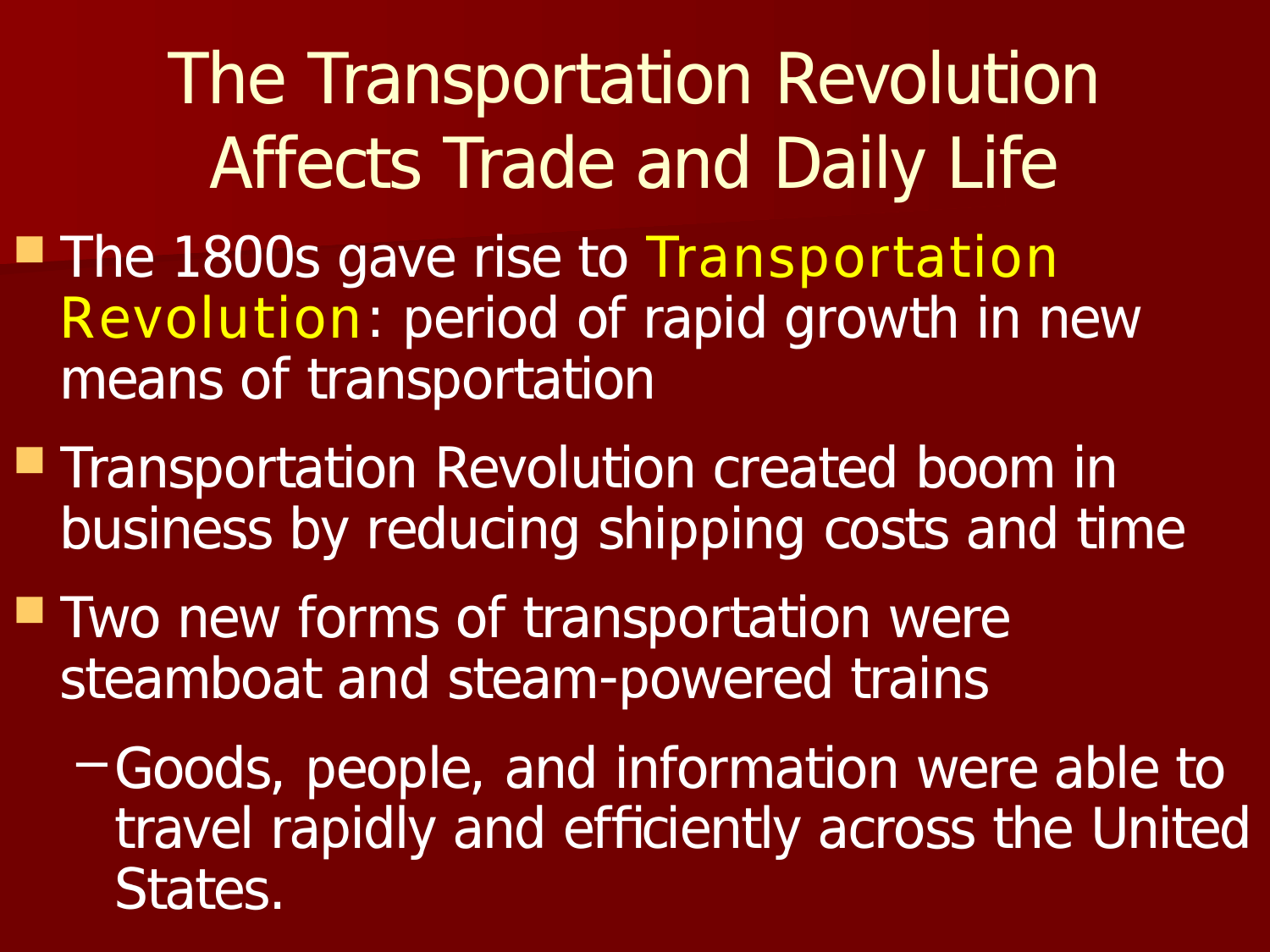

# The Transportation Revolution Affects Trade and Daily Life
The 1800s gave rise to Transportation Revolution: period of rapid growth in new means of transportation
Transportation Revolution created boom in business by reducing shipping costs and time
Two new forms of transportation were steamboat and steam-powered trains
Goods, people, and information were able to travel rapidly and efficiently across the United States.